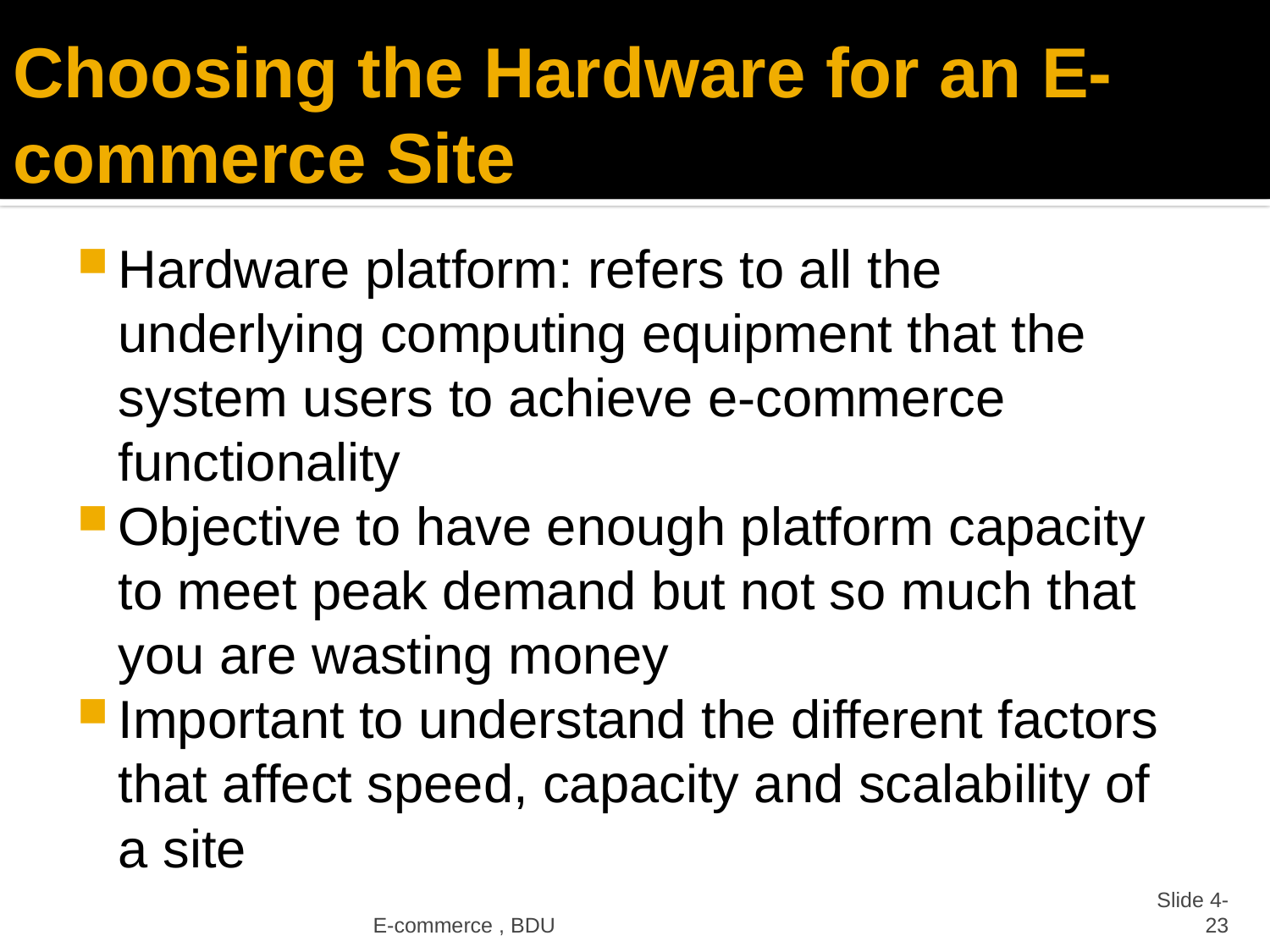

# Choosing the Hardware for an E-commerce Site
Hardware platform: refers to all the underlying computing equipment that the system users to achieve e-commerce functionality
Objective to have enough platform capacity to meet peak demand but not so much that you are wasting money
Important to understand the different factors that affect speed, capacity and scalability of a site
E-commerce , BDU
Slide 4-23